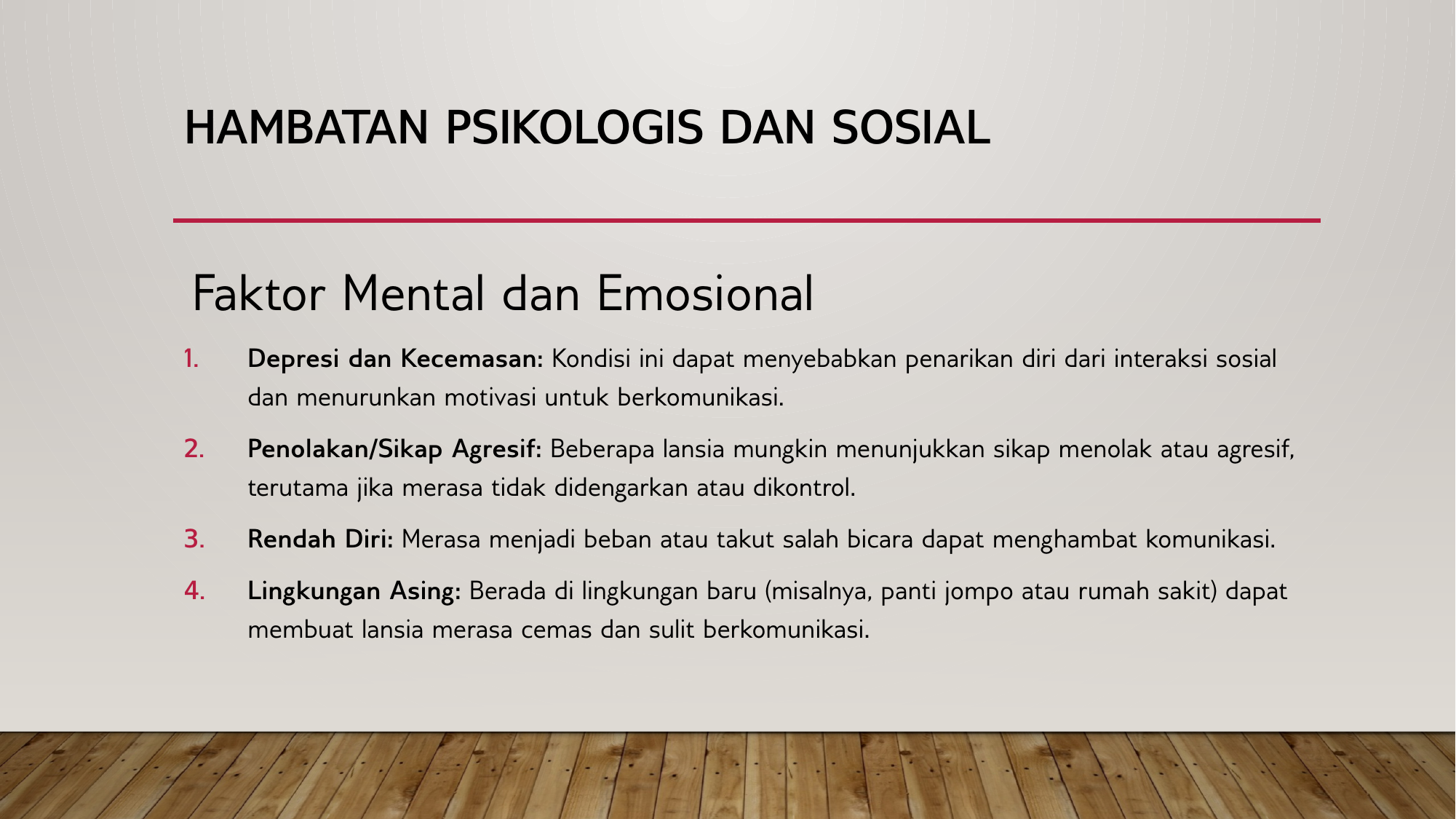

# Hambatan Psikologis dan Sosial
 Faktor Mental dan Emosional
Depresi dan Kecemasan: Kondisi ini dapat menyebabkan penarikan diri dari interaksi sosial dan menurunkan motivasi untuk berkomunikasi.
Penolakan/Sikap Agresif: Beberapa lansia mungkin menunjukkan sikap menolak atau agresif, terutama jika merasa tidak didengarkan atau dikontrol.
Rendah Diri: Merasa menjadi beban atau takut salah bicara dapat menghambat komunikasi.
Lingkungan Asing: Berada di lingkungan baru (misalnya, panti jompo atau rumah sakit) dapat membuat lansia merasa cemas dan sulit berkomunikasi.